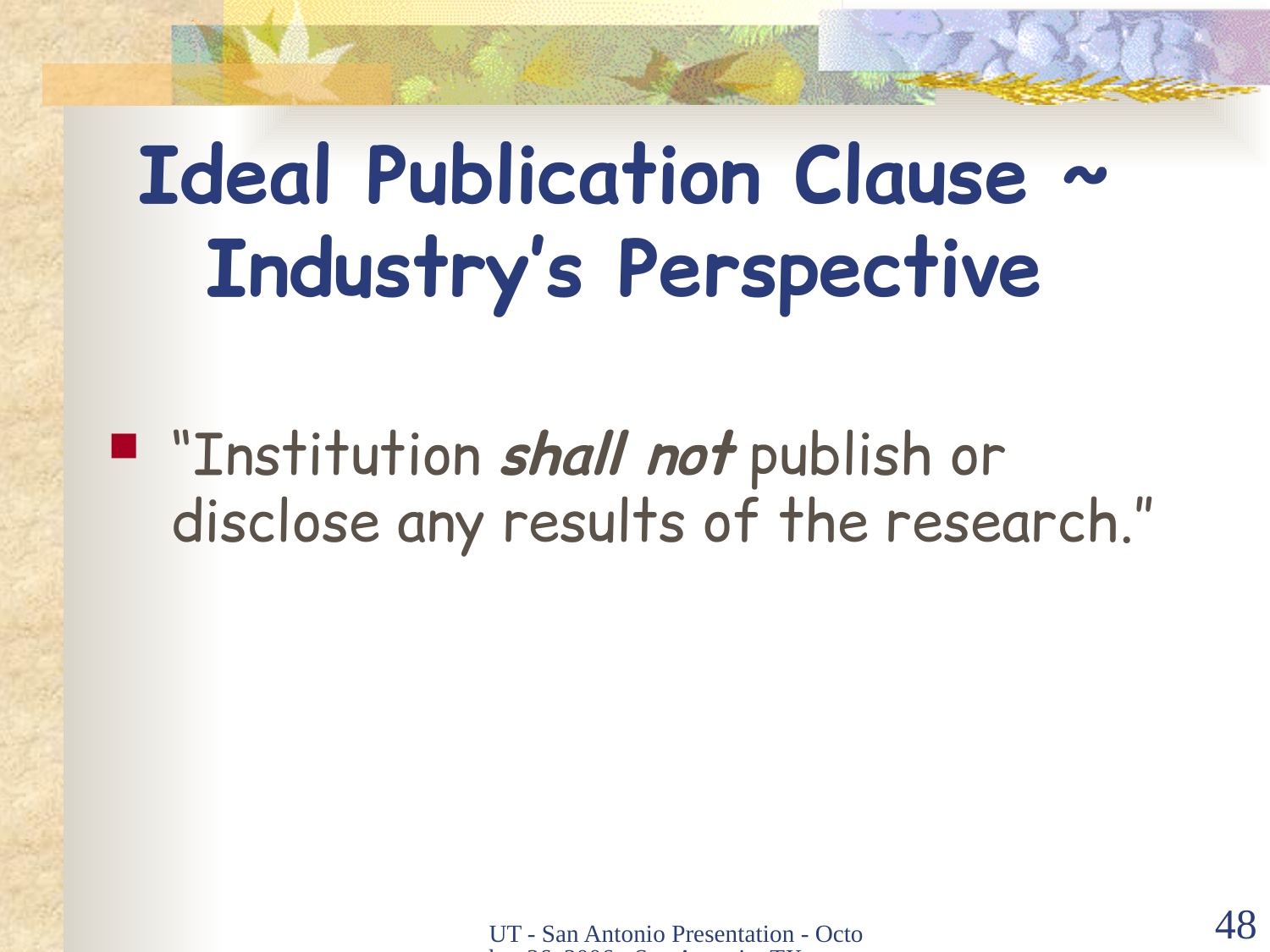

# Ideal Publication Clause ~ Industry’s Perspective

“Institution shall not publish or disclose any results of the research.”

UT - San Antonio Presentation - October 26, 2006 - San Antonio, TX
48